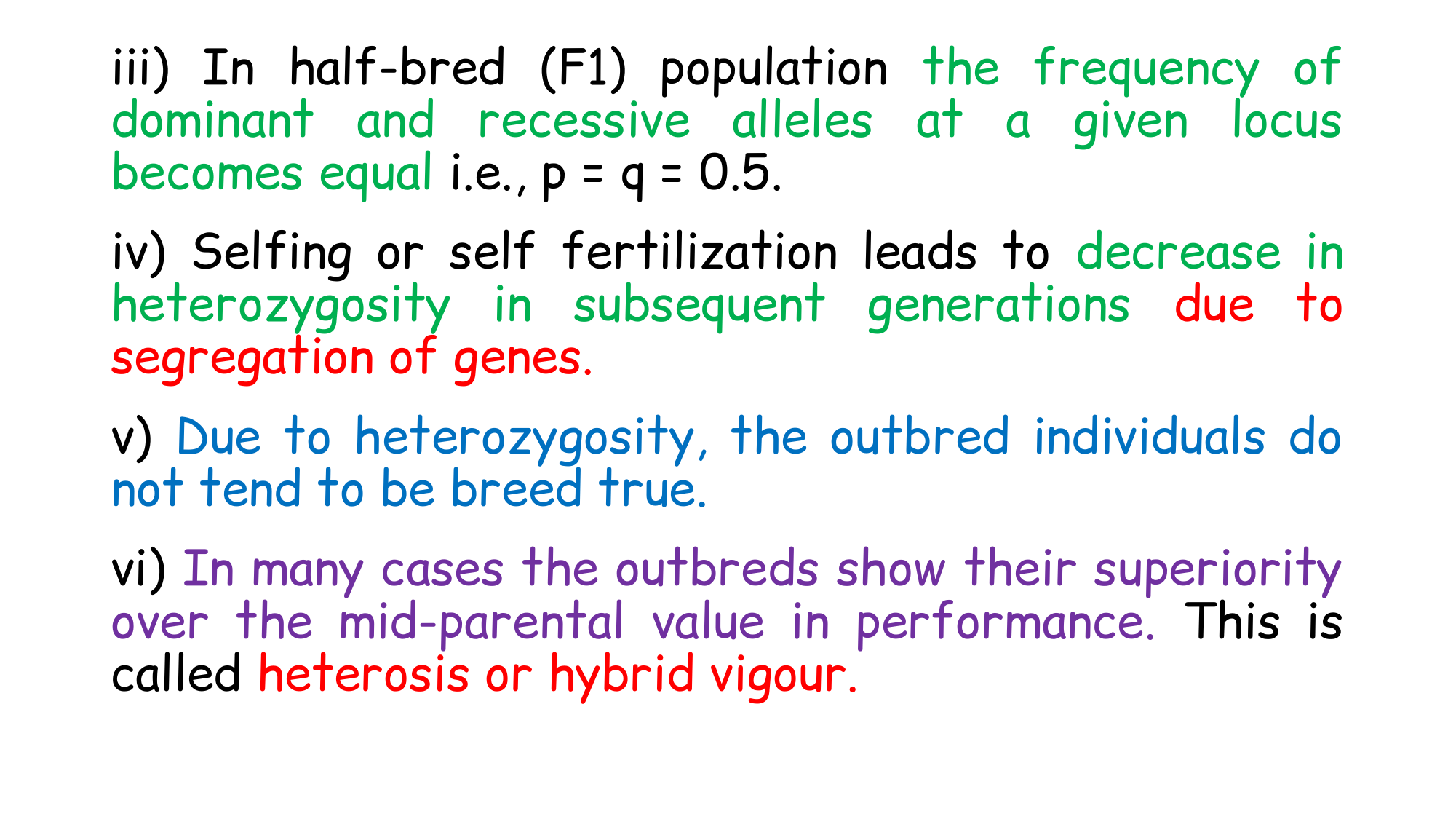

iii) In half-bred (F1) population the frequency of dominant and recessive alleles at a given locus becomes equal i.e., p = q = 0.5.
iv) Selfing or self fertilization leads to decrease in heterozygosity in subsequent generations due to segregation of genes.
v) Due to heterozygosity, the outbred individuals do not tend to be breed true.
vi) In many cases the outbreds show their superiority over the mid-parental value in performance. This is called heterosis or hybrid vigour.